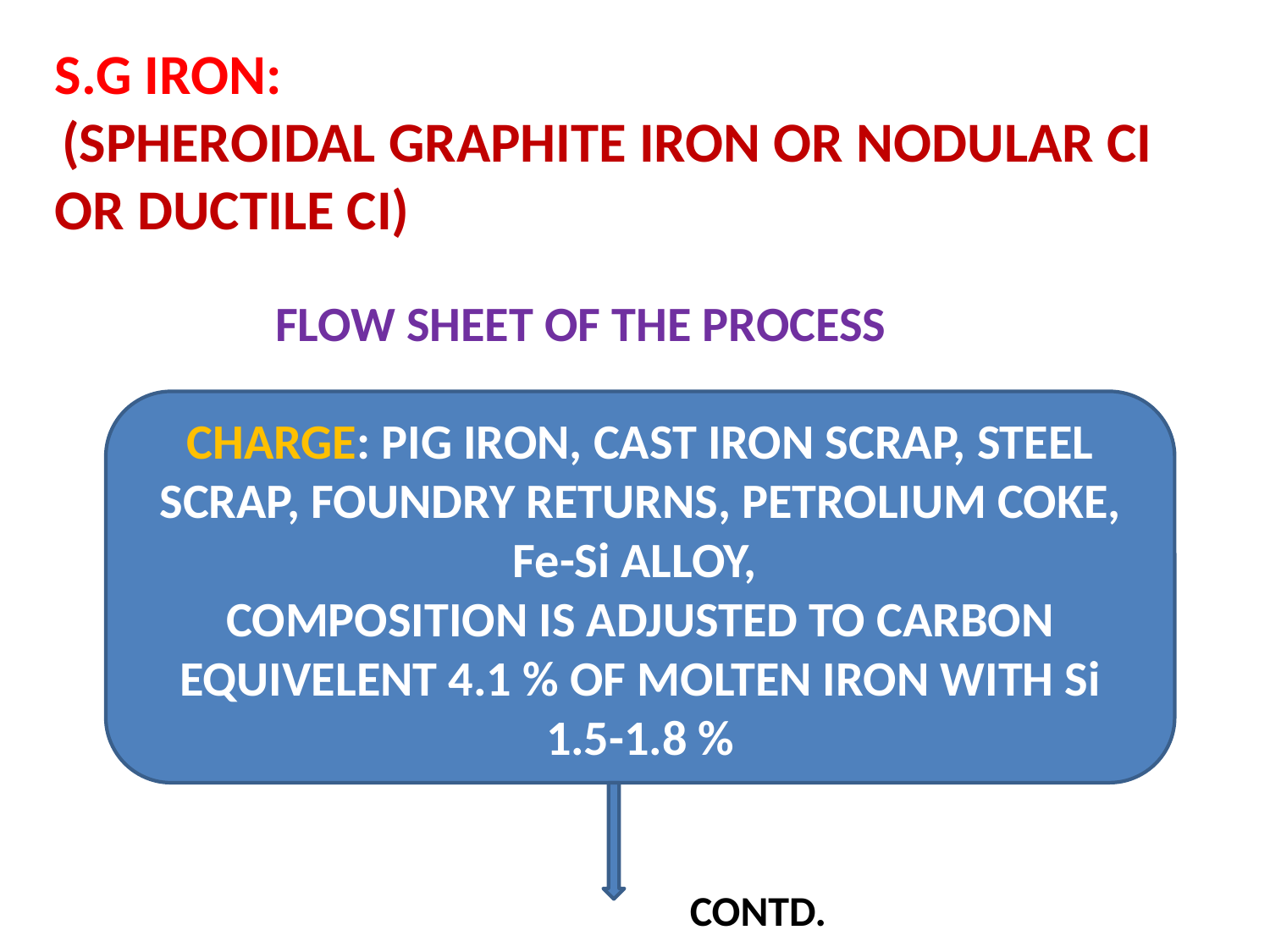

S.G IRON:
 (SPHEROIDAL GRAPHITE IRON OR NODULAR CI OR DUCTILE CI)
              FLOW SHEET OF THE PROCESS
CHARGE: PIG IRON, CAST IRON SCRAP, STEEL SCRAP, FOUNDRY RETURNS, PETROLIUM COKE, Fe-Si ALLOY,
COMPOSITION IS ADJUSTED TO CARBON EQUIVELENT 4.1 % OF MOLTEN IRON WITH Si 1.5-1.8 %

CONTD.